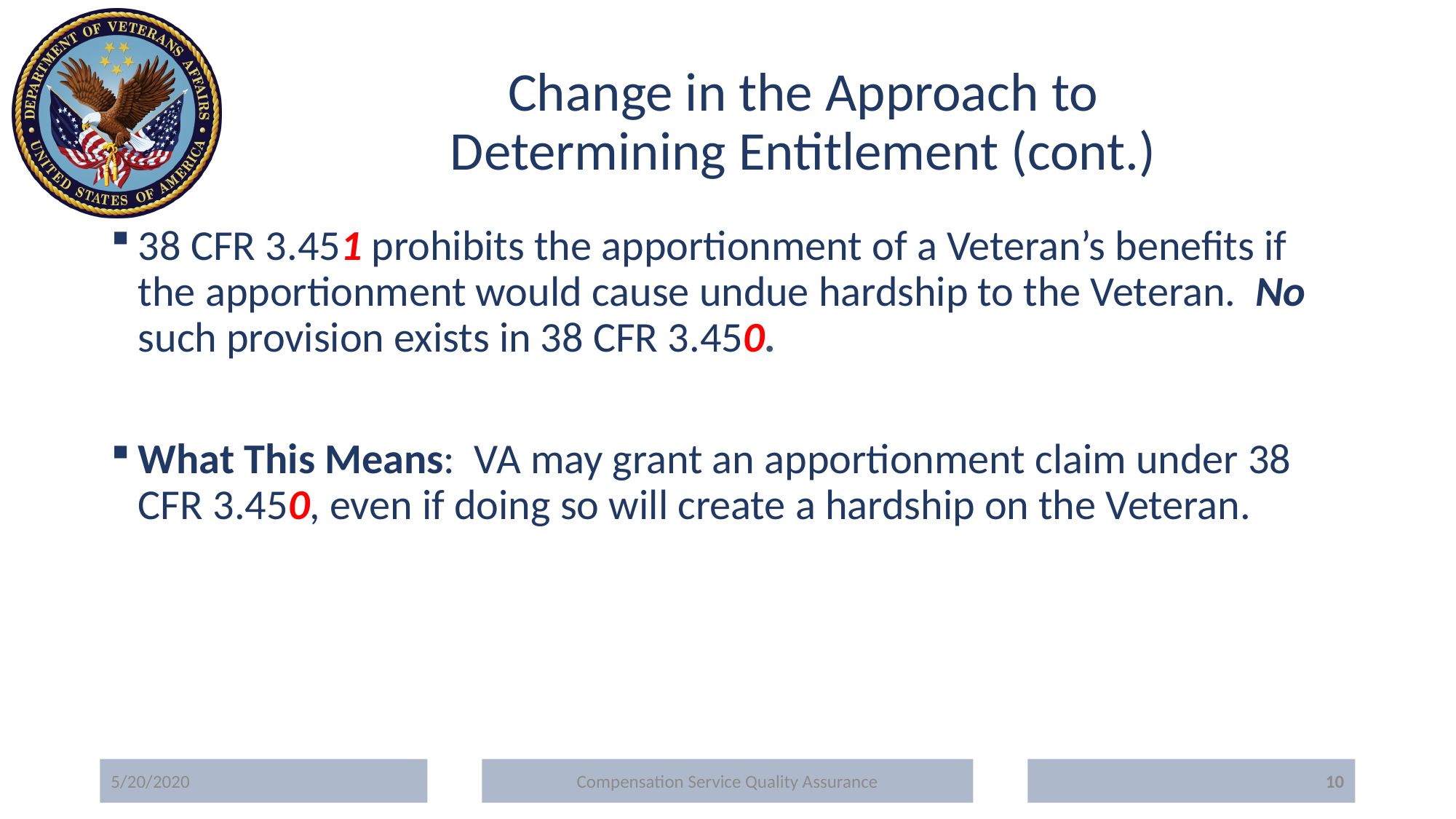

# Change in the Approach to Determining Entitlement (cont.)
38 CFR 3.451 prohibits the apportionment of a Veteran’s benefits if the apportionment would cause undue hardship to the Veteran.  No such provision exists in 38 CFR 3.450.

What This Means:  VA may grant an apportionment claim under 38 CFR 3.450, even if doing so will create a hardship on the Veteran.
5/20/2020
Compensation Service Quality Assurance
10